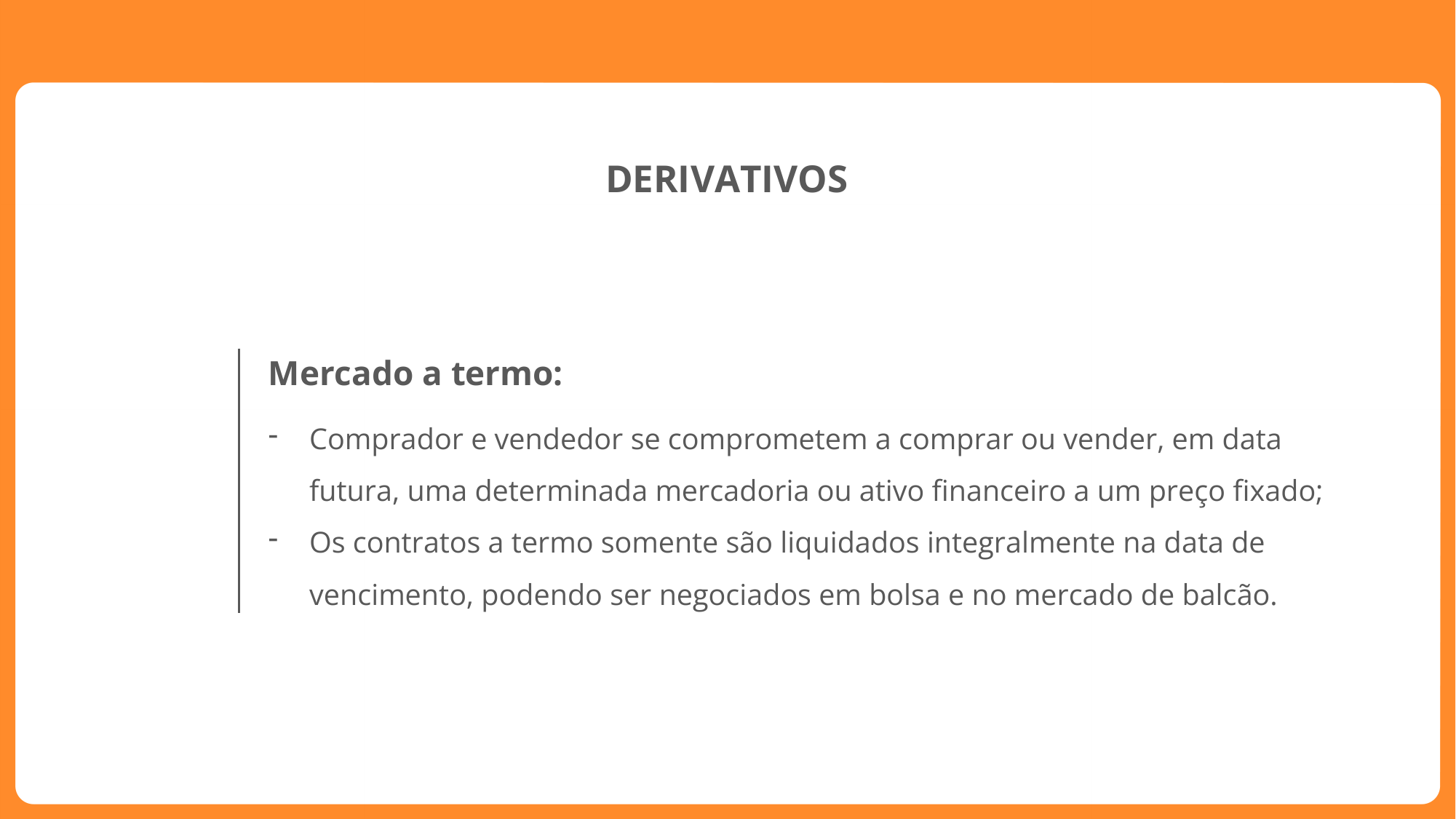

DERIVATIVOS
Mercado a termo:
Comprador e vendedor se comprometem a comprar ou vender, em data futura, uma determinada mercadoria ou ativo financeiro a um preço fixado;
Os contratos a termo somente são liquidados integralmente na data de vencimento, podendo ser negociados em bolsa e no mercado de balcão.